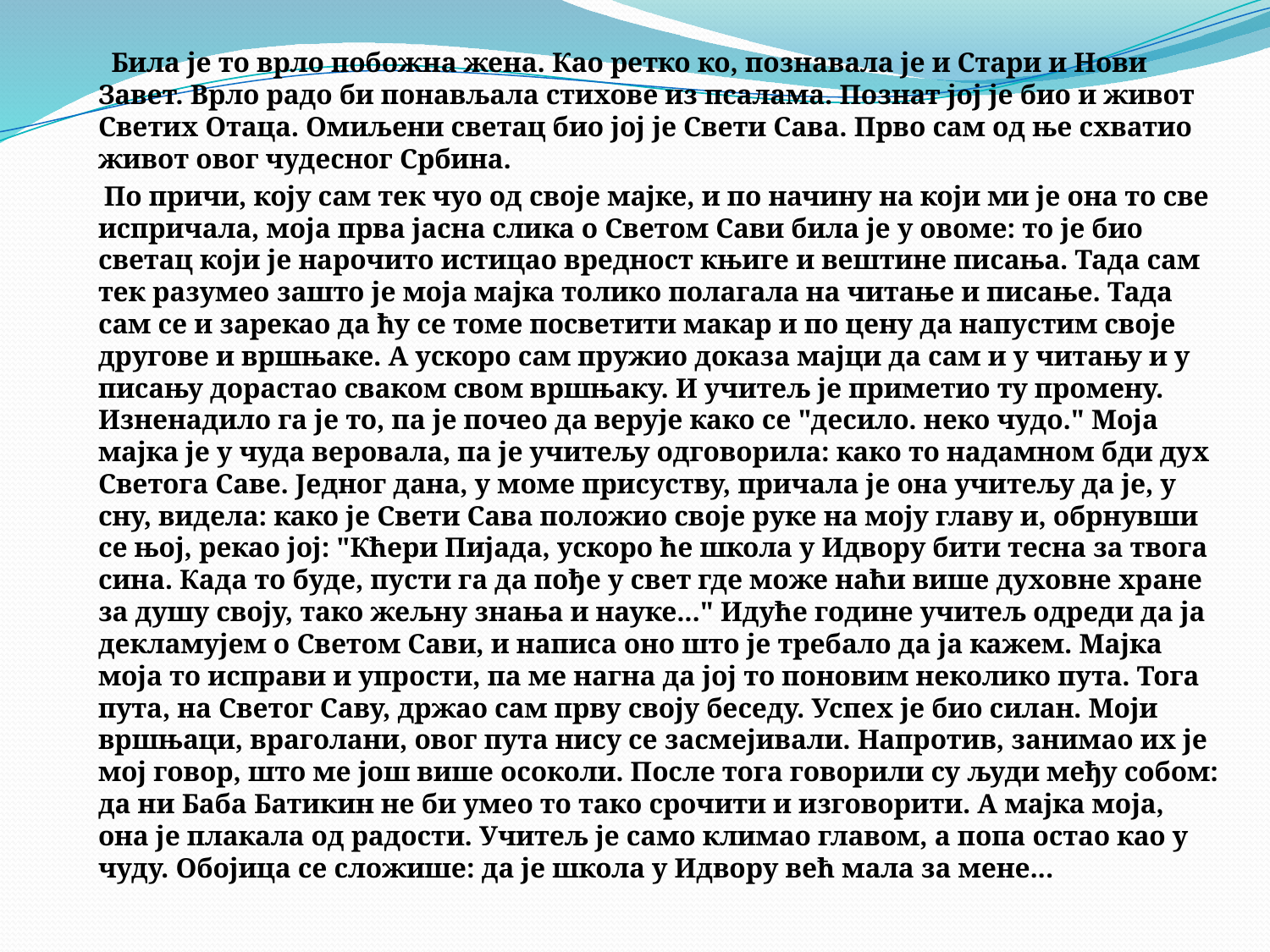

Била је то врло побожна жена. Као ретко ко, познавала је и Стари и Нови Завет. Врло радо би понављала стихове из псалама. Познат јој је био и живот Светих Отаца. Омиљени светац био јој је Свети Сава. Прво сам од ње схватио живот овог чудесног Србина.
      По причи, коју сам тек чуо од своје мајке, и по начину на који ми је она то све испричала, моја прва јасна слика о Светом Сави била је у овоме: то је био светац који је нарочито истицао вредност књиге и вештине писања. Тада сам тек разумео зашто је моја мајка толико полагала на читање и писање. Тада сам се и зарекао да ћу се томе посветити макар и по цену да напустим своје другове и вршњаке. А ускоро сам пружио доказа мајци да сам и у читању и у писању дорастао сваком свом вршњаку. И учитељ је приметио ту промену. Изненадило га је то, па је почео да верује како се "десило. неко чудо." Моја мајка је у чуда веровала, па је учитељу одговорила: како то надамном бди дух Светога Саве. Једног дана, у моме присуству, причала је она учитељу да је, у сну, видела: како је Свети Сава положио своје руке на моју главу и, обрнувши се њој, рекао јој: "Кћери Пијада, ускоро ће школа у Идвору бити тесна за твога сина. Када то буде, пусти га да пође у свет где може наћи више духовне хране за душу своју, тако жељну знања и науке..." Идуће године учитељ одреди да ја декламујем о Светом Сави, и написа оно што је требало да ја кажем. Мајка моја то исправи и упрости, па ме нагна да јој то поновим неколико пута. Тога пута, на Светог Саву, држао сам прву своју беседу. Успех је био силан. Моји вршњаци, враголани, овог пута нису се засмејивали. Напротив, занимао их је мој говор, што ме још више осоколи. После тога говорили су људи међу собом: да ни Баба Батикин не би умео то тако срочити и изговорити. А мајка моја, она је плакала од радости. Учитељ је само климао главом, а попа остао као у чуду. Обојица се сложише: да је школа у Идвору већ мала за мене...
#